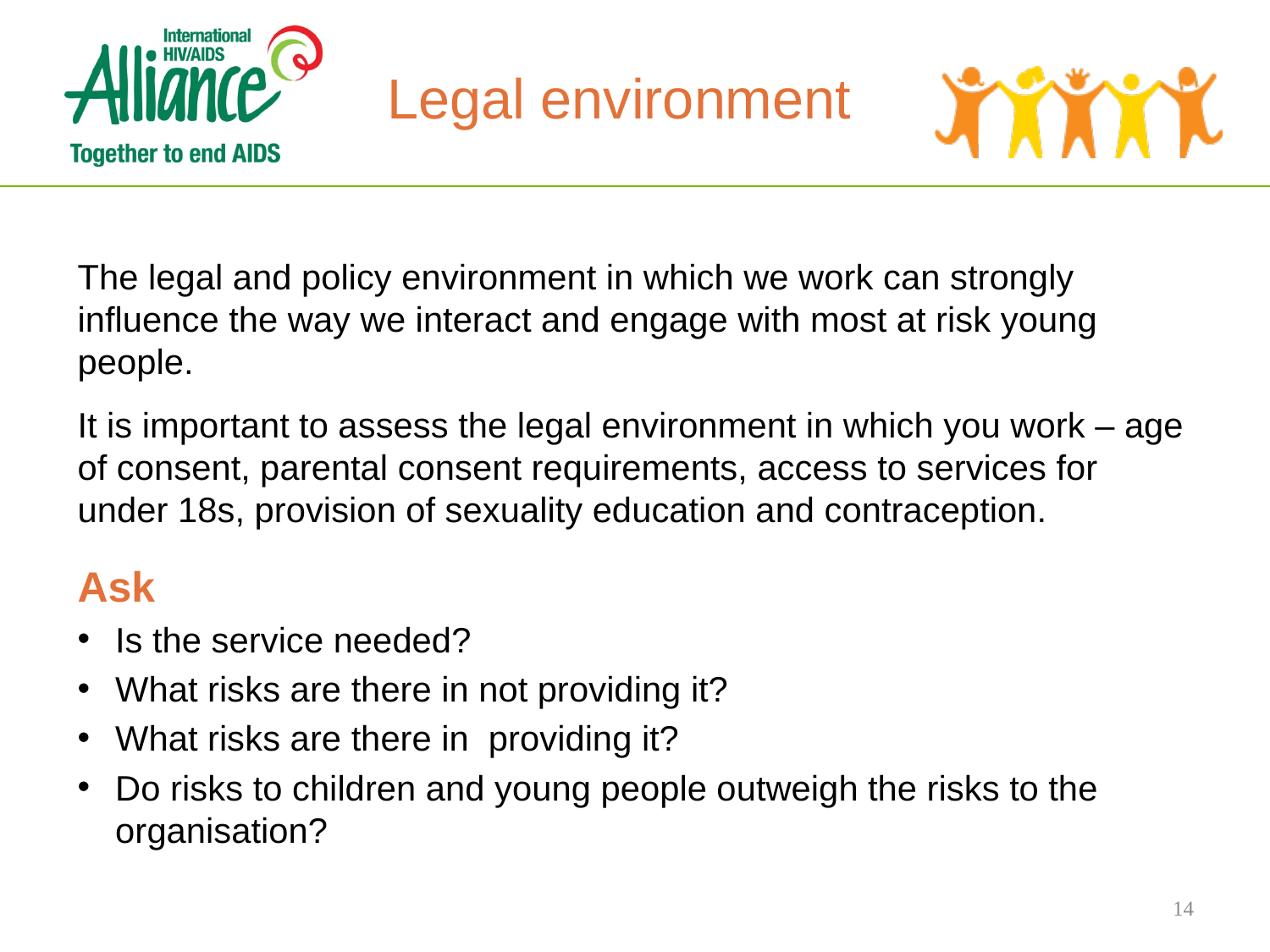

Legal environment

The legal and policy environment in which we work can strongly influence the way we interact and engage with most at risk young people.
It is important to assess the legal environment in which you work – age of consent, parental consent requirements, access to services for under 18s, provision of sexuality education and contraception.
Ask
Is the service needed?
What risks are there in not providing it?
What risks are there in  providing it?
Do risks to children and young people outweigh the risks to the organisation?

14